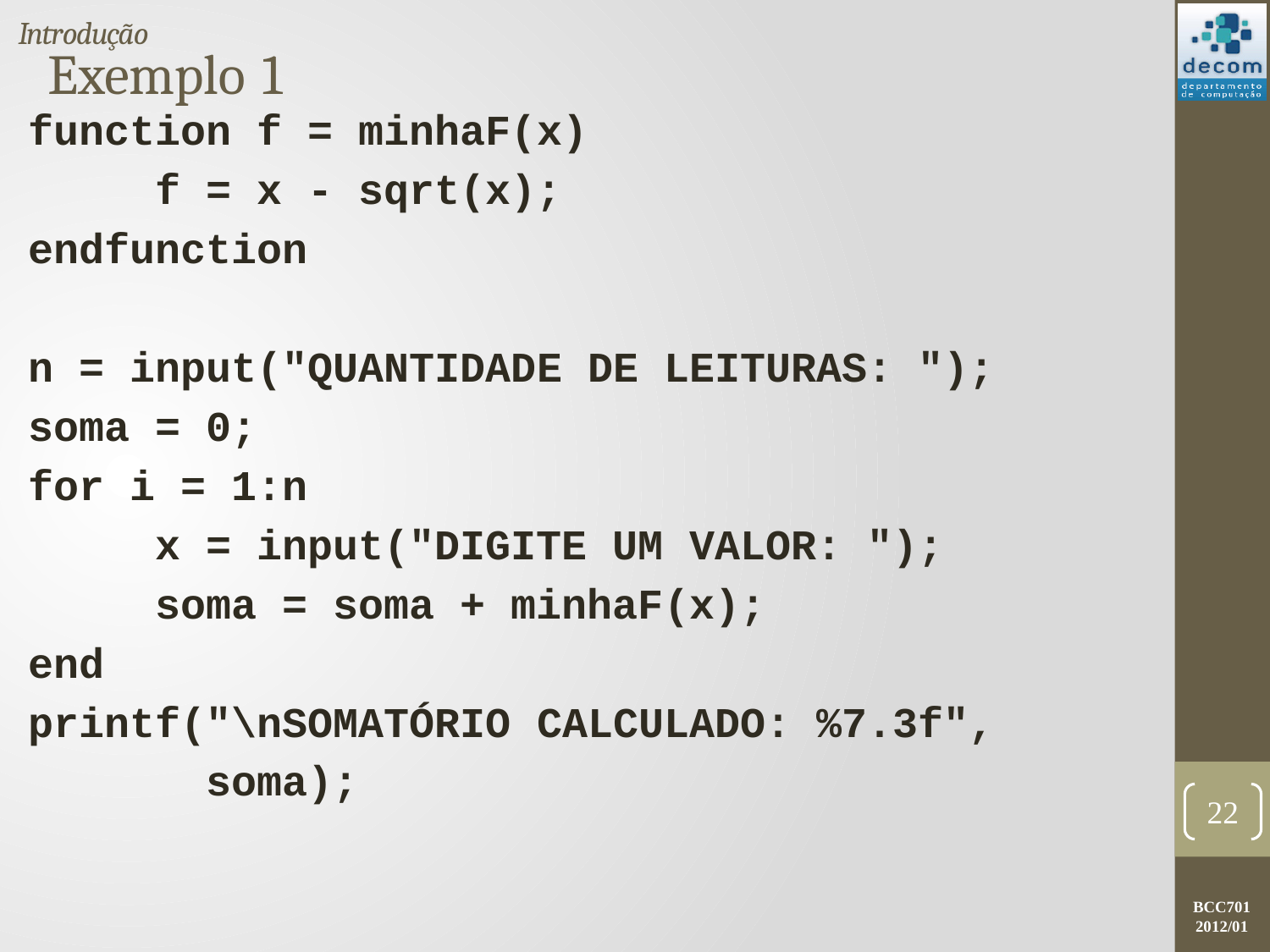

Introdução
# Exemplo 1
function f = minhaF(x)
     f = x - sqrt(x);
endfunction

n = input("QUANTIDADE DE LEITURAS: ");
soma = 0;
for i = 1:n
     x = input("DIGITE UM VALOR: ");
     soma = soma + minhaF(x);
end
printf("\nSOMATÓRIO CALCULADO: %7.3f",
       soma);
22